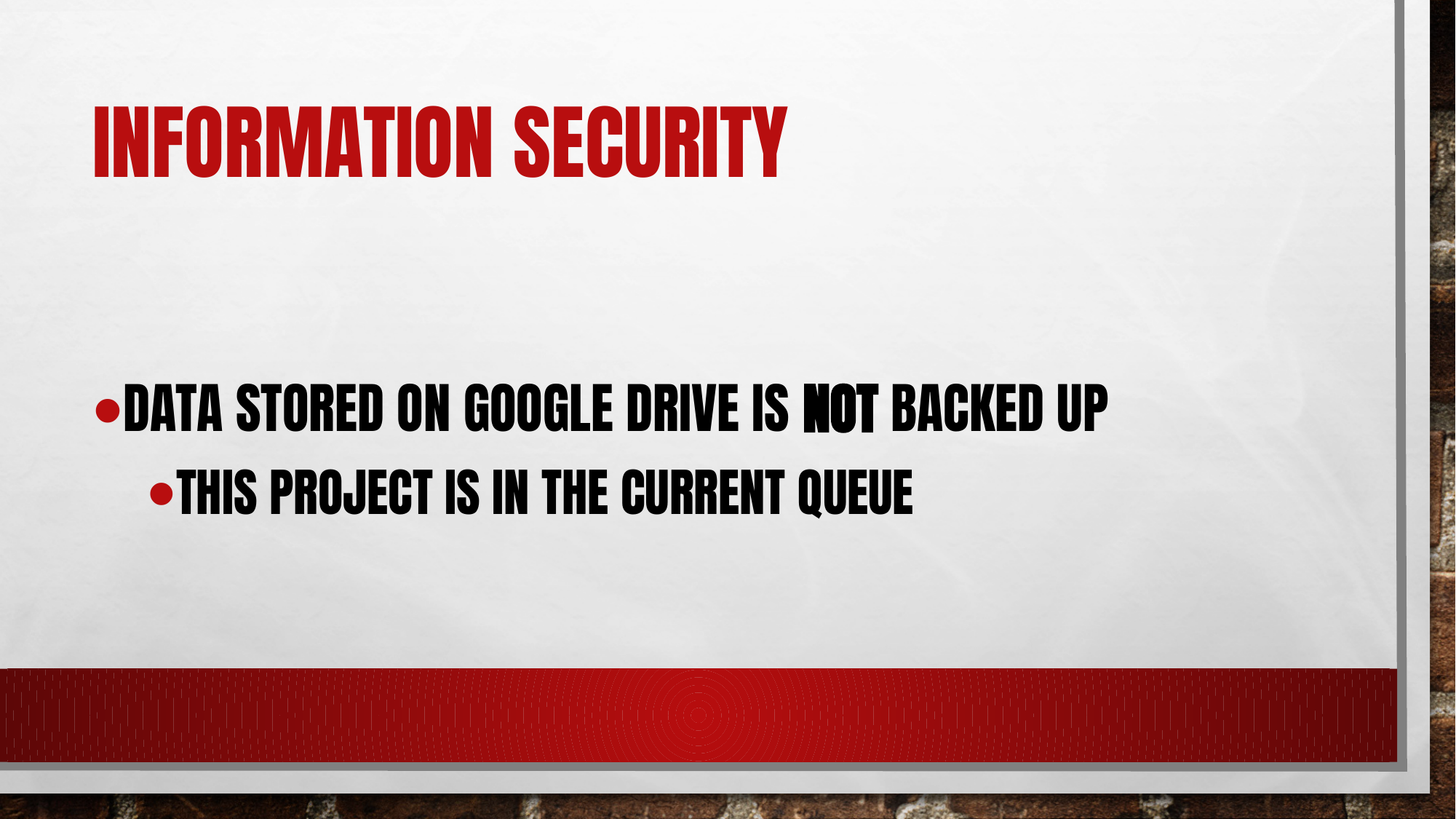

# Information security
Data stored on Google Drive is not backed up
This project is in the current queue